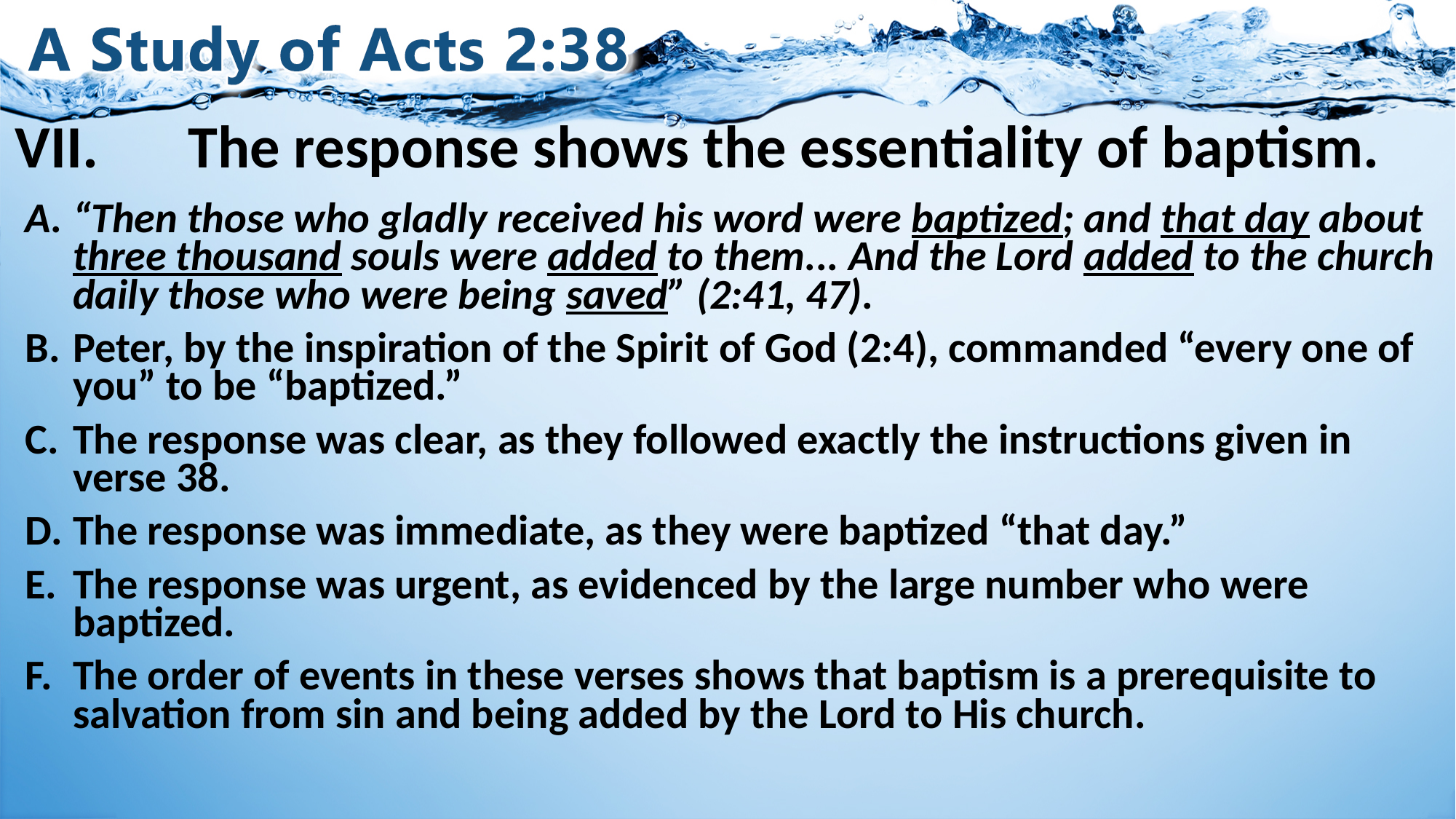

# VII.	The response shows the essentiality of baptism.
“Then those who gladly received his word were baptized; and that day about three thousand souls were added to them... And the Lord added to the church daily those who were being saved” (2:41, 47).
Peter, by the inspiration of the Spirit of God (2:4), commanded “every one of you” to be “baptized.”
The response was clear, as they followed exactly the instructions given in verse 38.
The response was immediate, as they were baptized “that day.”
The response was urgent, as evidenced by the large number who were baptized.
The order of events in these verses shows that baptism is a prerequisite to salvation from sin and being added by the Lord to His church.